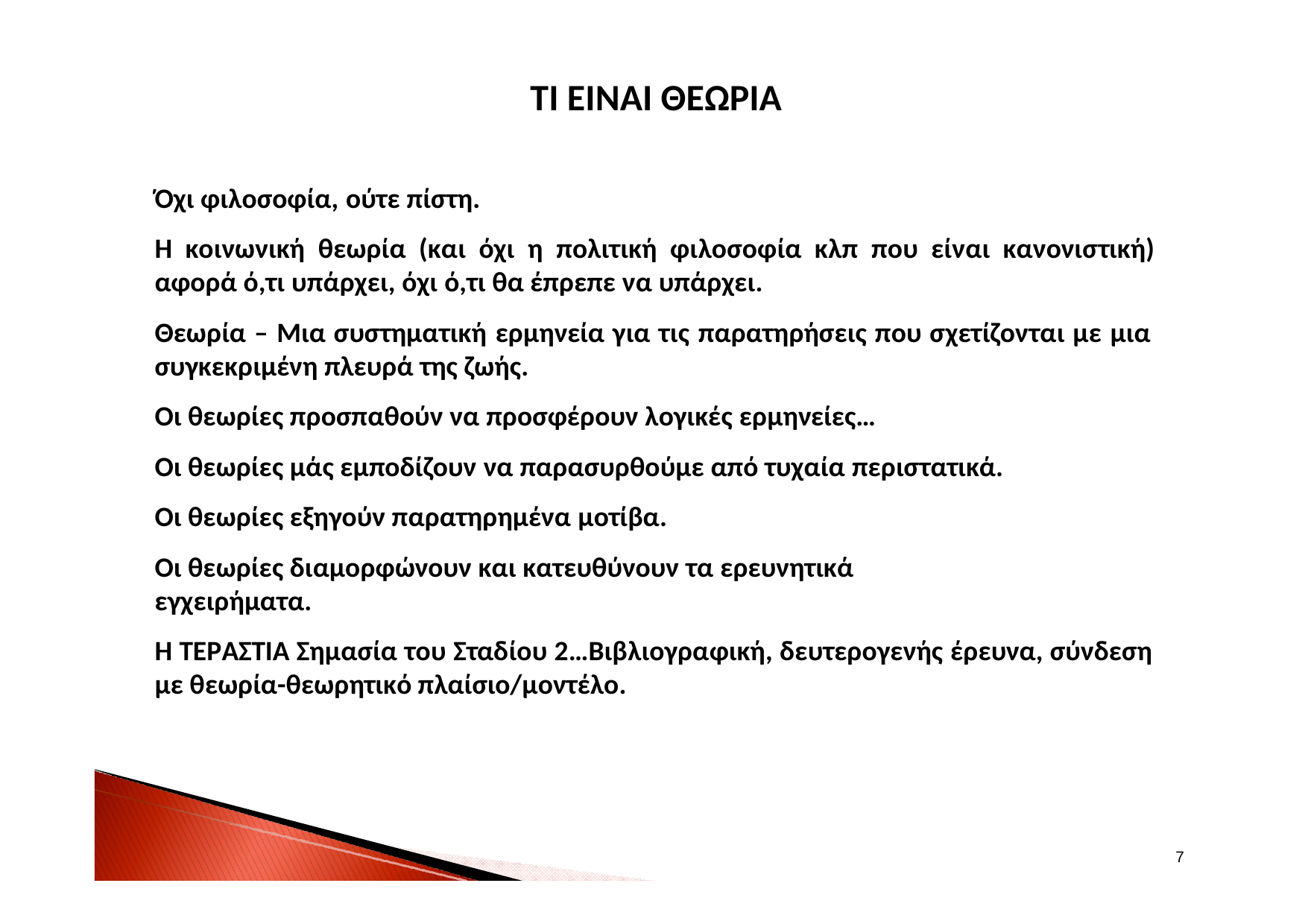

# ΤΙ ΕΙΝΑΙ ΘΕΩΡΙΑ
Όχι φιλοσοφία, ούτε πίστη.
Η  κοινωνική  θεωρία  (και  όχι  η  πολιτική  φιλοσοφία  κλπ  που  είναι  κανονιστική) αφορά ό,τι υπάρχει, όχι ό,τι θα έπρεπε να υπάρχει.
Θεωρία – Μια συστηματική ερμηνεία για τις παρατηρήσεις που σχετίζονται με μια συγκεκριμένη πλευρά της ζωής.
Οι θεωρίες προσπαθούν να προσφέρουν λογικές ερμηνείες…
Οι θεωρίες μάς εμποδίζουν να παρασυρθούμε από τυχαία περιστατικά. Οι θεωρίες εξηγούν παρατηρημένα μοτίβα.
Οι θεωρίες διαμορφώνουν και κατευθύνουν τα ερευνητικά εγχειρήματα.
Η ΤΕΡΑΣΤΙΑ Σημασία του Σταδίου 2…Βιβλιογραφική, δευτερογενής έρευνα, σύνδεση με θεωρία-θεωρητικό πλαίσιο/μοντέλο.

7